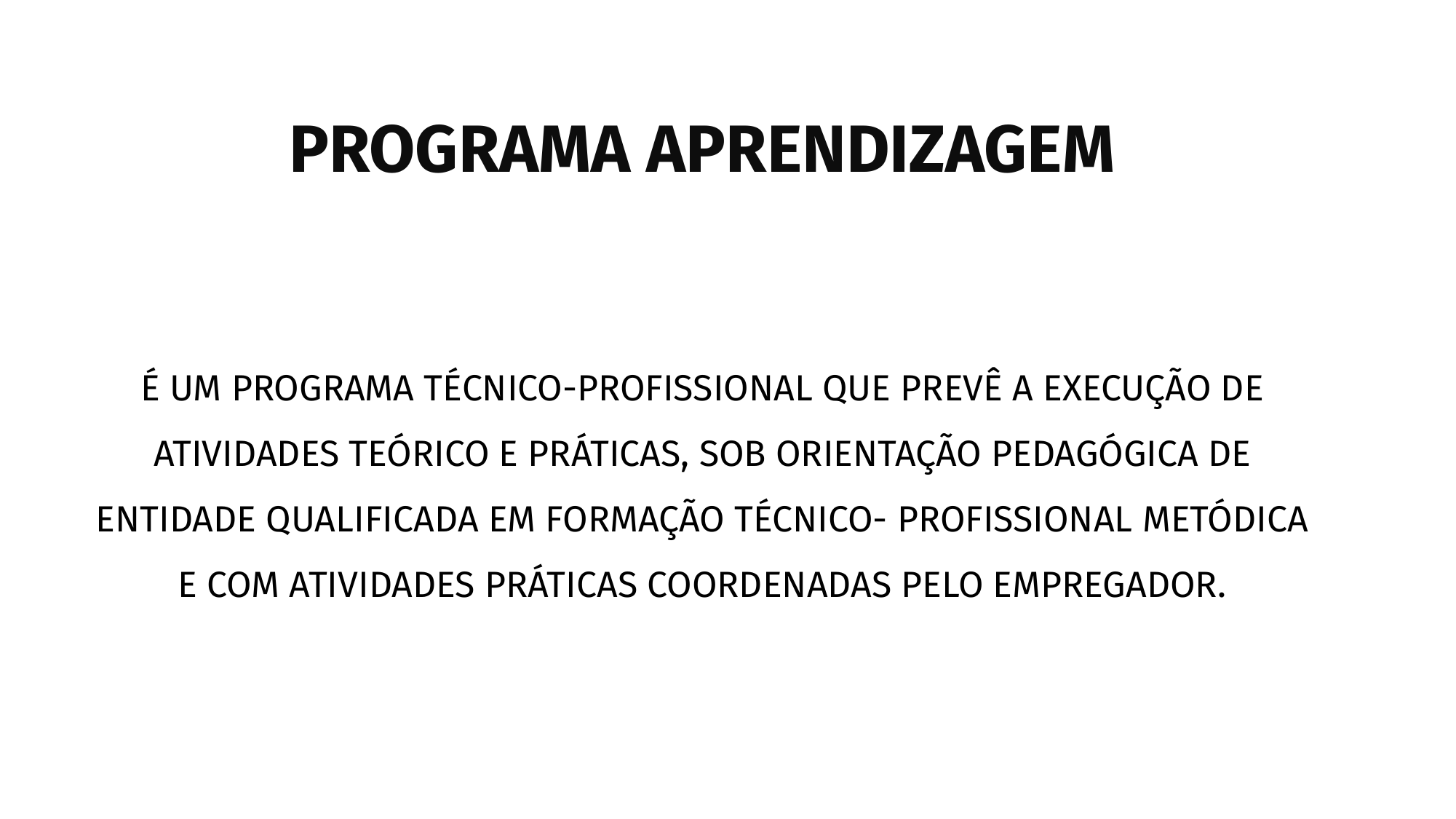

# Programa aprendizagem
É um programa técnico-profissional que prevê a execução de atividades teórico e práticas, sob orientação pedagógica DE ENTIDADE QUALIFICADA EM FORMAÇÃO TÉCNICO- PROFISSIONAL METÓDICA E COM ATIVIDADES PRÁTICAS CoORDENADAS PELO EMPREGADOR.